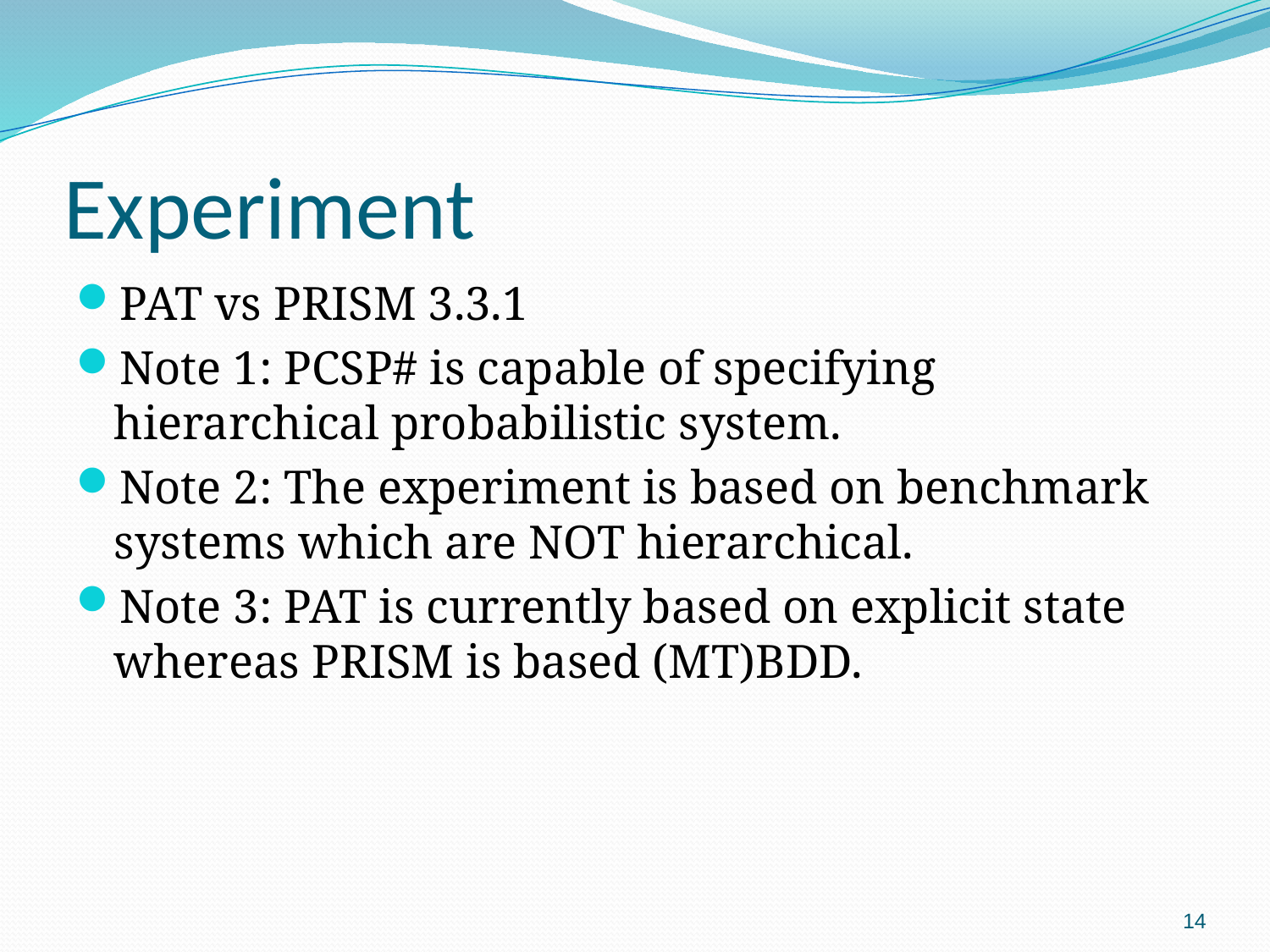

# Experiment
PAT vs PRISM 3.3.1
Note 1: PCSP# is capable of specifying hierarchical probabilistic system.
Note 2: The experiment is based on benchmark systems which are NOT hierarchical.
Note 3: PAT is currently based on explicit state whereas PRISM is based (MT)BDD.
14